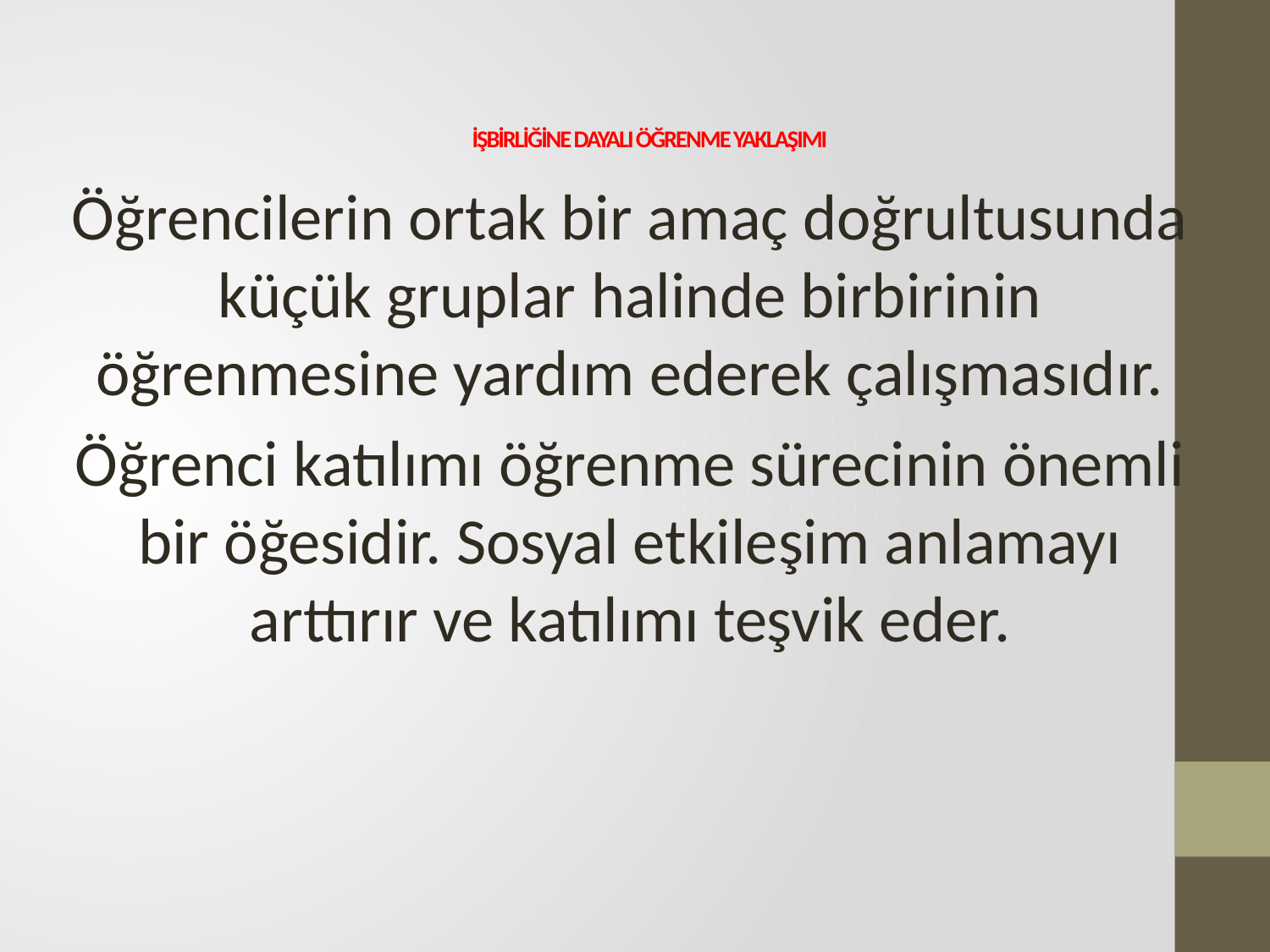

# İŞBİRLİĞİNE DAYALI ÖĞRENME YAKLAŞIMI

Öğrencilerin ortak bir amaç doğrultusunda küçük gruplar halinde birbirinin öğrenmesine yardım ederek çalışmasıdır.
Öğrenci katılımı öğrenme sürecinin önemli bir öğesidir. Sosyal etkileşim anlamayı arttırır ve katılımı teşvik eder.